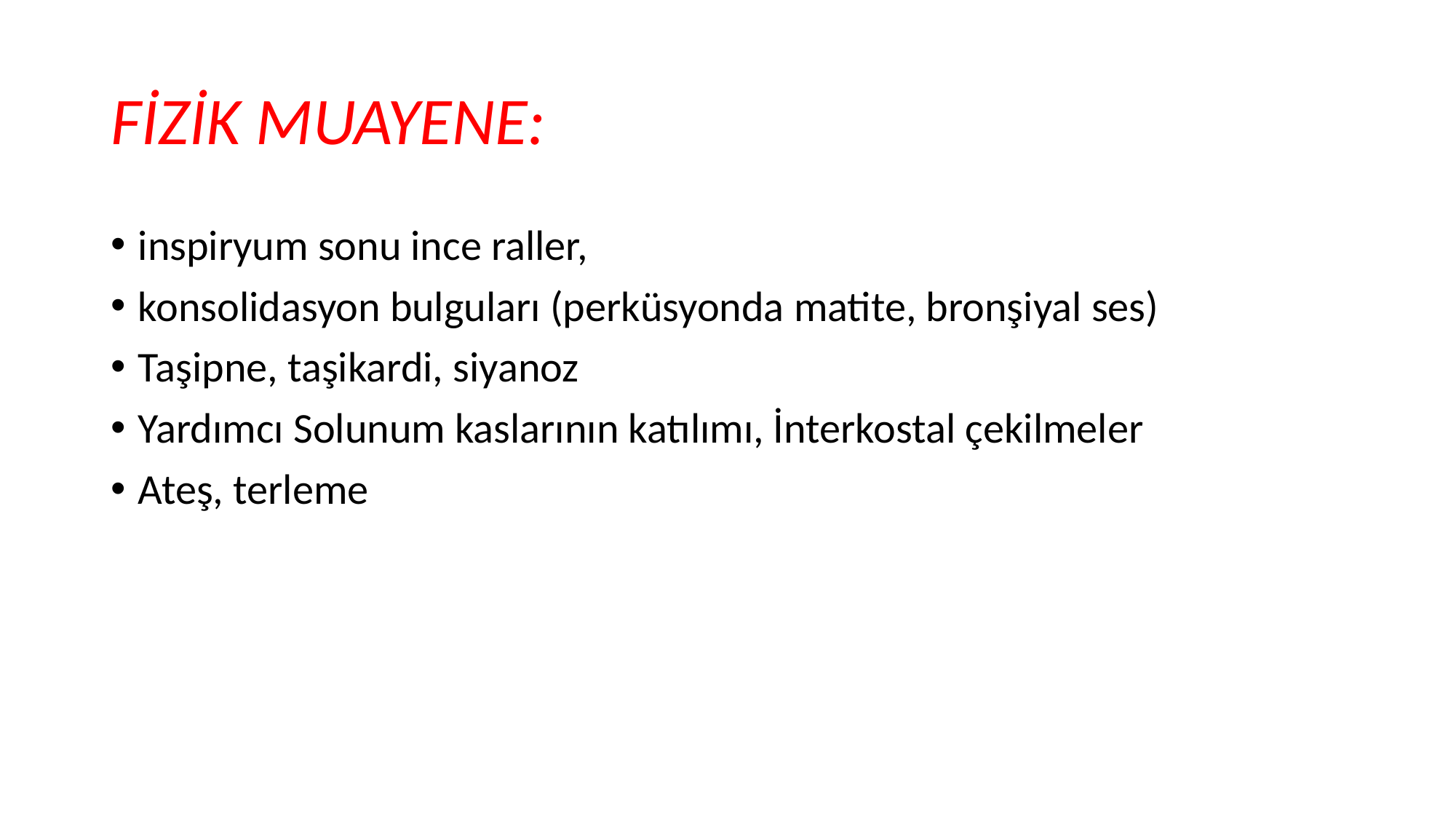

# FİZİK MUAYENE:
inspiryum sonu ince raller,
konsolidasyon bulguları (perküsyonda matite, bronşiyal ses)
Taşipne, taşikardi, siyanoz
Yardımcı Solunum kaslarının katılımı, İnterkostal çekilmeler
Ateş, terleme